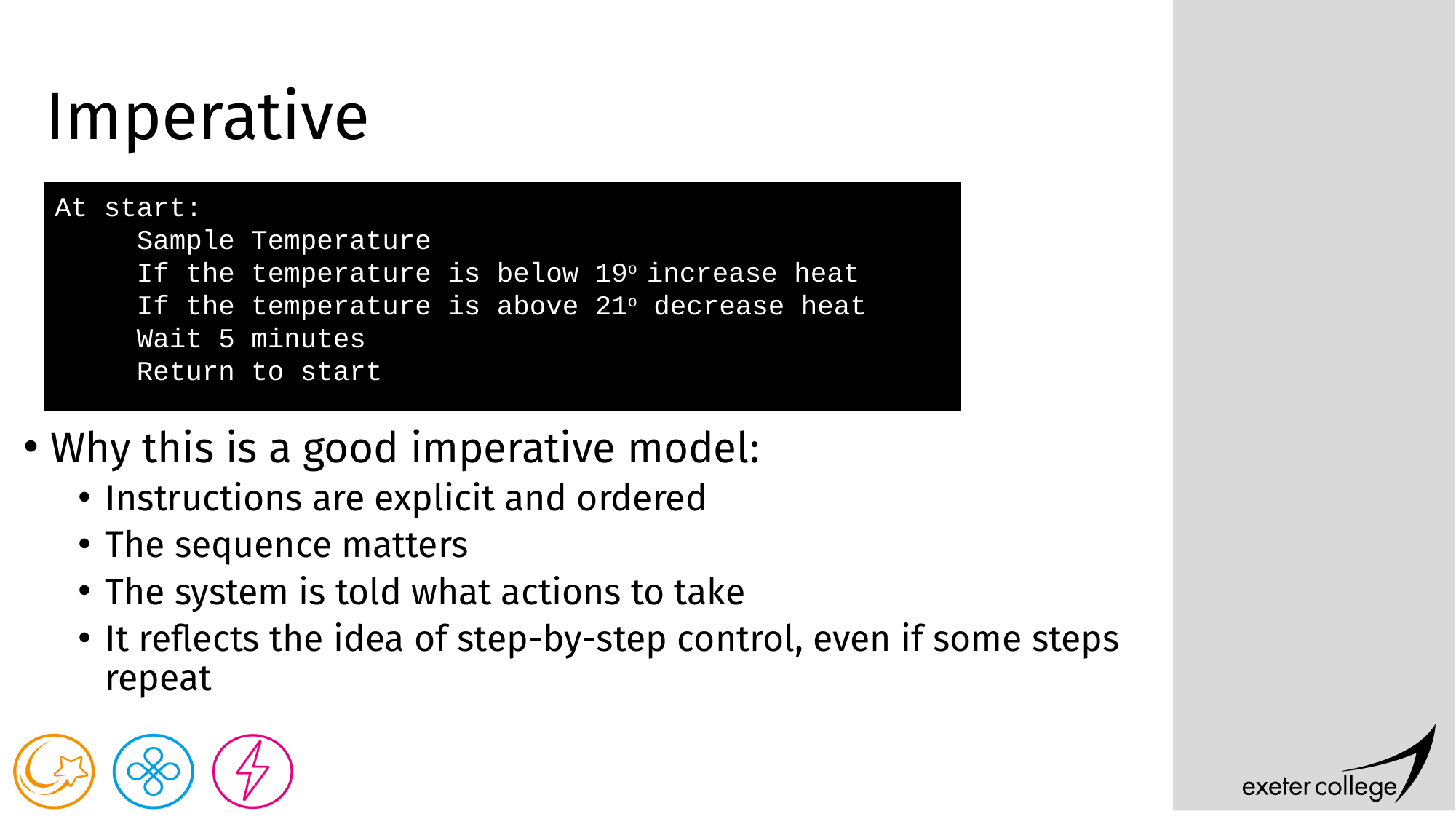

# Imperative
At start:
     Sample Temperature
     If the temperature is below 19o increase heat
     If the temperature is above 21o decrease heat
     Wait 5 minutes
     Return to start
Why this is a good imperative model:
Instructions are explicit and ordered
The sequence matters
The system is told what actions to take
It reflects the idea of step-by-step control, even if some steps repeat